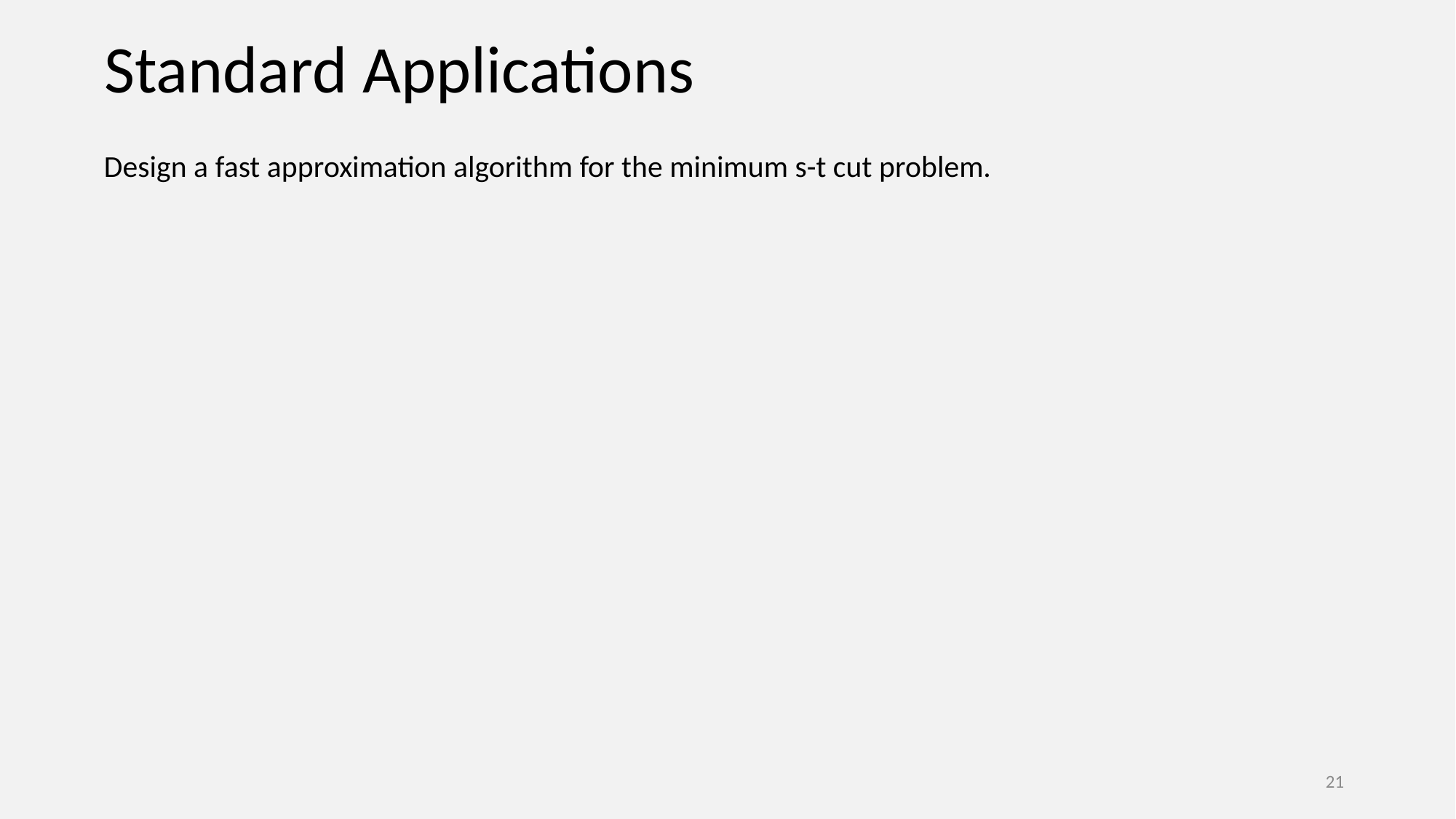

# Standard Applications
Design a fast approximation algorithm for the minimum s-t cut problem.
21